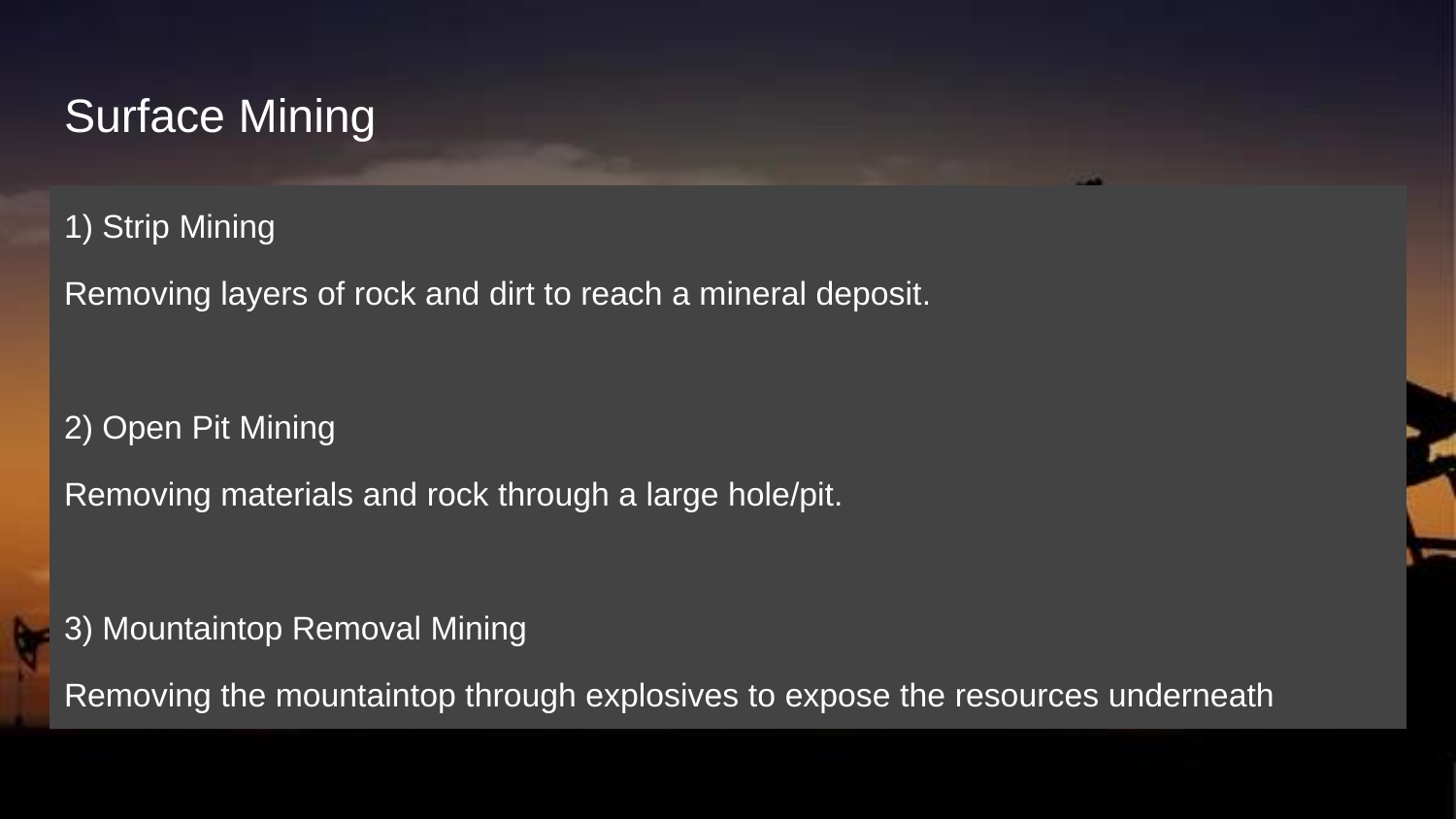

# Surface Mining
1) Strip Mining
Removing layers of rock and dirt to reach a mineral deposit.

2) Open Pit Mining
Removing materials and rock through a large hole/pit.

3) Mountaintop Removal Mining
Removing the mountaintop through explosives to expose the resources underneath